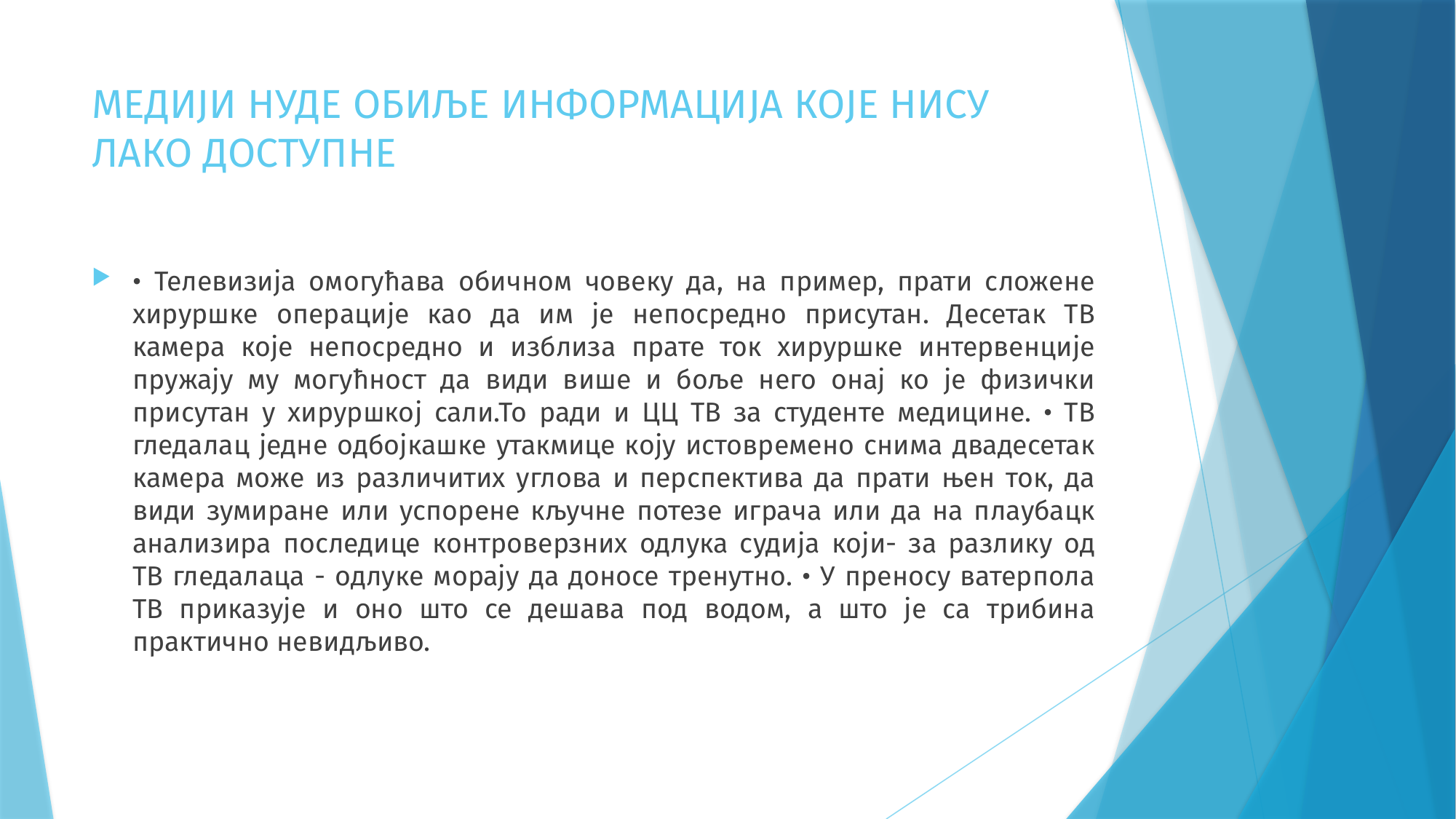

# МЕДИЈИ НУДЕ ОБИЉЕ ИНФОРМАЦИЈА КОЈЕ НИСУ ЛАКО ДОСТУПНЕ
• Телевизија омогућава обичном човеку да, на пример, прати сложене хируршке операције као да им је непосредно присутан. Десетак ТВ камера које непосредно и изблиза прате ток хируршке интервенције пружају му могућност да види више и боље него онај ко је физички присутан у хируршкој сали.То ради и ЦЦ ТВ за студенте медицине. • ТВ гледалац једне одбојкашке утакмице коју истовремено снима двадесетак камера може из различитих углова и перспектива да прати њен ток, да види зумиране или успорене кључне потезе играча или да на плаyбацк анализира последице контроверзних одлука судија који- за разлику од ТВ гледалаца - одлуке морају да доносе тренутно. • У преносу ватерпола ТВ приказује и оно што се дешава под водом, а што је са трибина практично невидљиво.